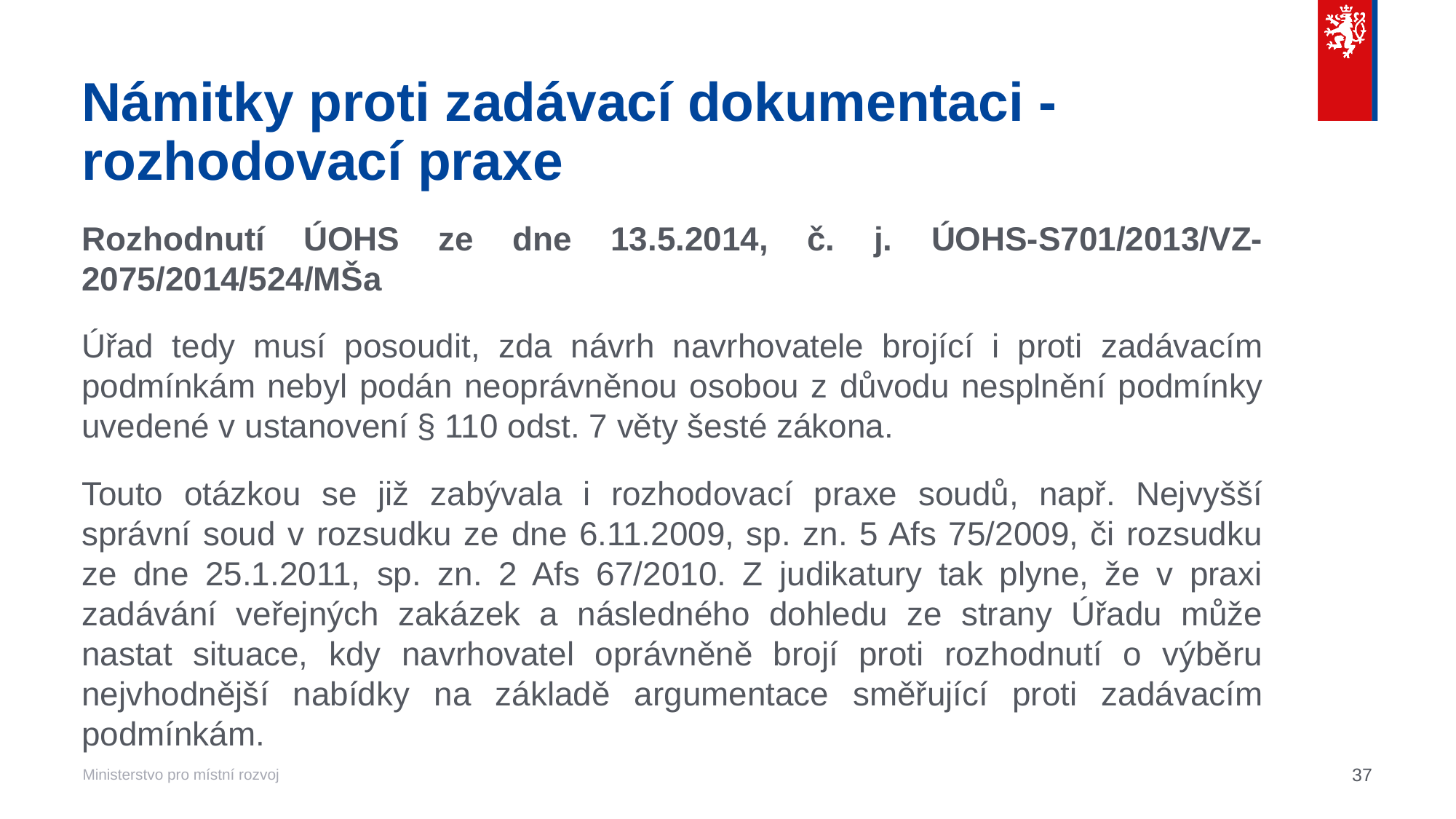

# Námitky proti zadávací dokumentaci - rozhodovací praxe
Rozhodnutí ÚOHS ze dne 13.5.2014, č. j. ÚOHS-S701/2013/VZ-2075/2014/524/MŠa
Úřad tedy musí posoudit, zda návrh navrhovatele brojící i proti zadávacím podmínkám nebyl podán neoprávněnou osobou z důvodu nesplnění podmínky uvedené v ustanovení § 110 odst. 7 věty šesté zákona.
Touto otázkou se již zabývala i rozhodovací praxe soudů, např. Nejvyšší správní soud v rozsudku ze dne 6.11.2009, sp. zn. 5 Afs 75/2009, či rozsudku ze dne 25.1.2011, sp. zn. 2 Afs 67/2010. Z judikatury tak plyne, že v praxi zadávání veřejných zakázek a následného dohledu ze strany Úřadu může nastat situace, kdy navrhovatel oprávněně brojí proti rozhodnutí o výběru nejvhodnější nabídky na základě argumentace směřující proti zadávacím podmínkám.
37